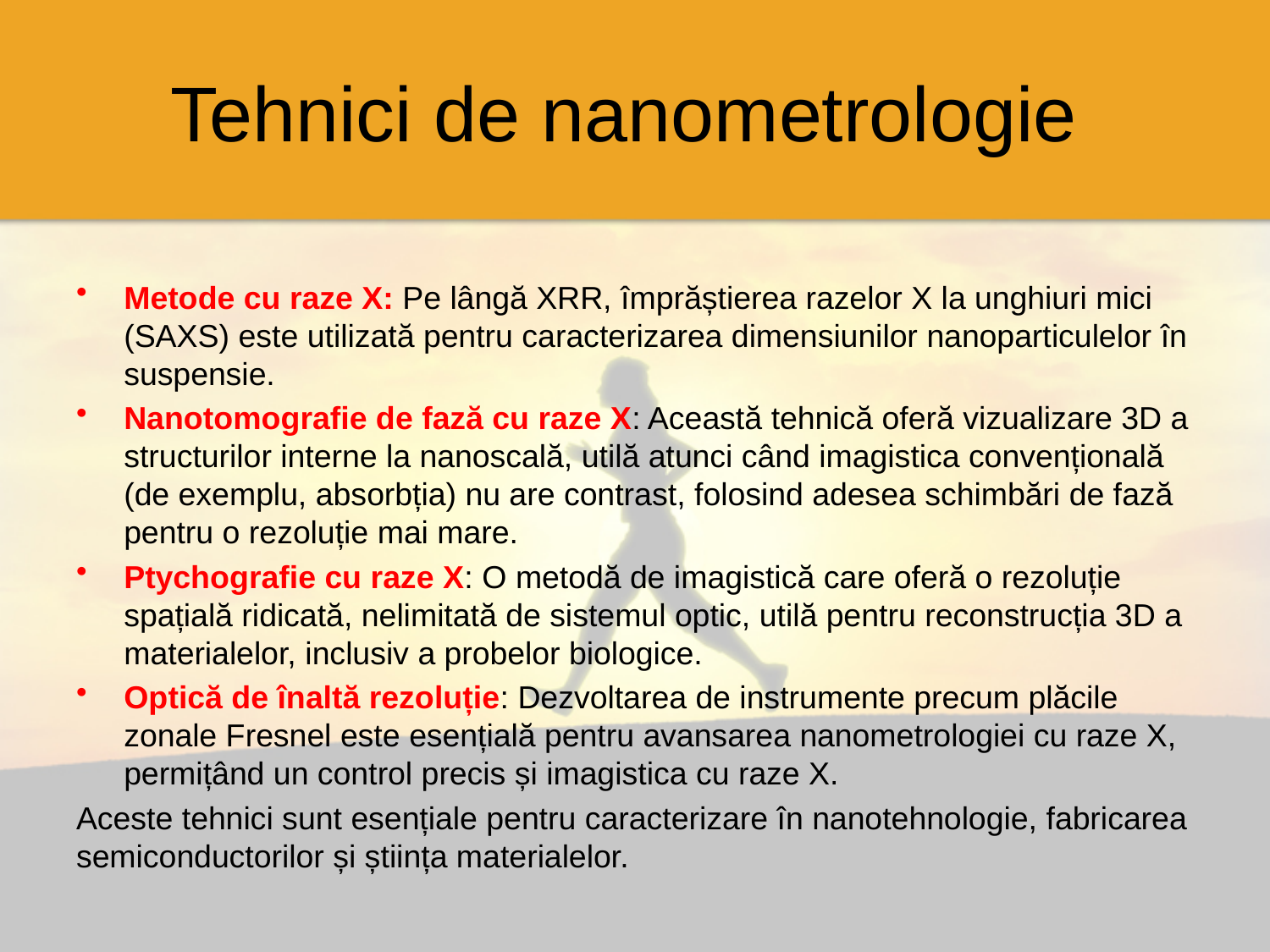

# Tehnici de nanometrologie
Metode cu raze X: Pe lângă XRR, împrăștierea razelor X la unghiuri mici (SAXS) este utilizată pentru caracterizarea dimensiunilor nanoparticulelor în suspensie.
Nanotomografie de fază cu raze X: Această tehnică oferă vizualizare 3D a structurilor interne la nanoscală, utilă atunci când imagistica convențională (de exemplu, absorbția) nu are contrast, folosind adesea schimbări de fază pentru o rezoluție mai mare.
Ptychografie cu raze X: O metodă de imagistică care oferă o rezoluție spațială ridicată, nelimitată de sistemul optic, utilă pentru reconstrucția 3D a materialelor, inclusiv a probelor biologice.
Optică de înaltă rezoluție: Dezvoltarea de instrumente precum plăcile zonale Fresnel este esențială pentru avansarea nanometrologiei cu raze X, permițând un control precis și imagistica cu raze X.
Aceste tehnici sunt esențiale pentru caracterizare în nanotehnologie, fabricarea semiconductorilor și știința materialelor.